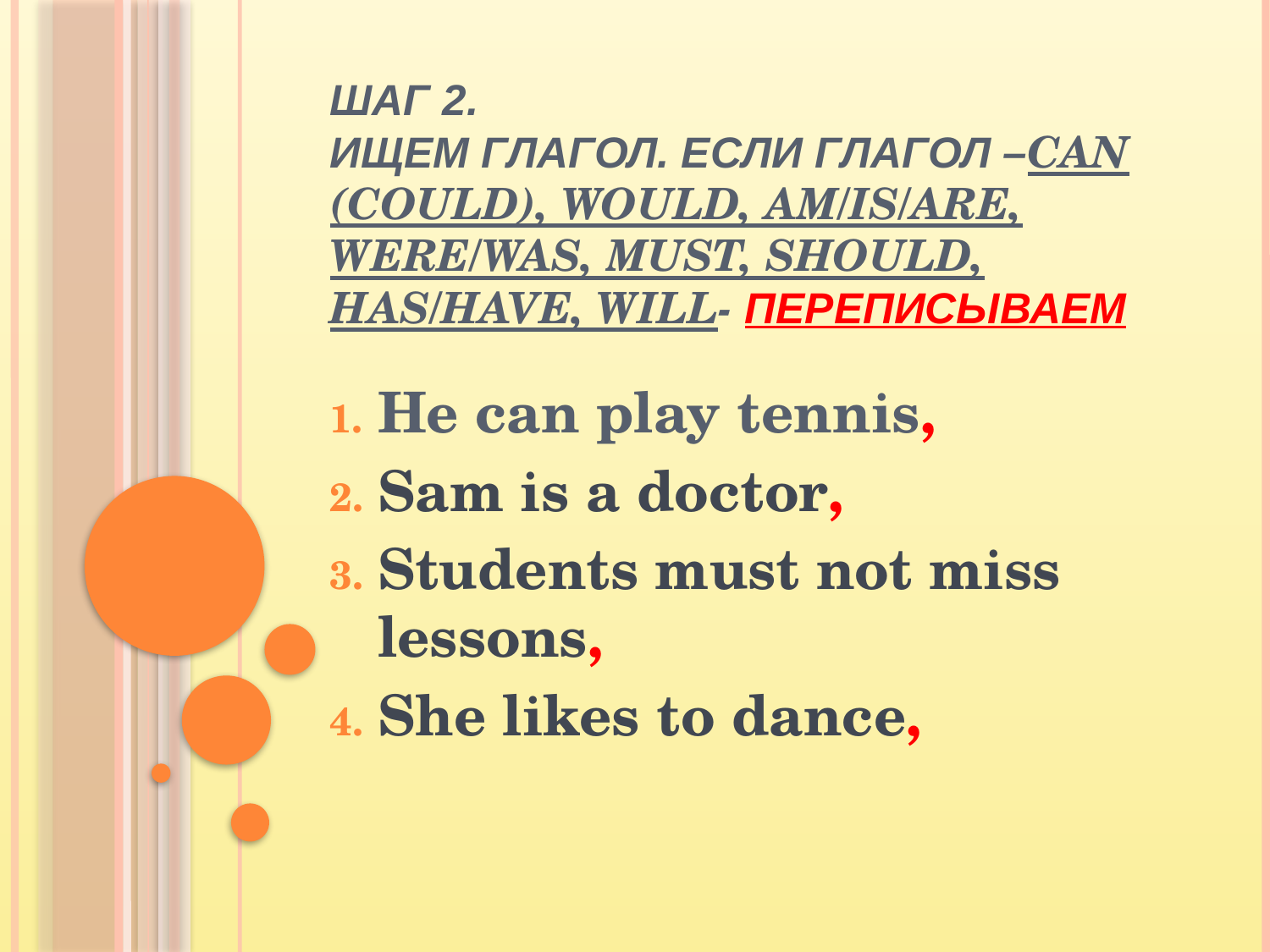

# Шаг 2. Ищем глагол. Если глагол –can (could), would, am/is/are, were/was, must, should, has/have, will- переписываем
He can play tennis,
Sam is a doctor,
Students must not miss lessons,
She likes to dance,